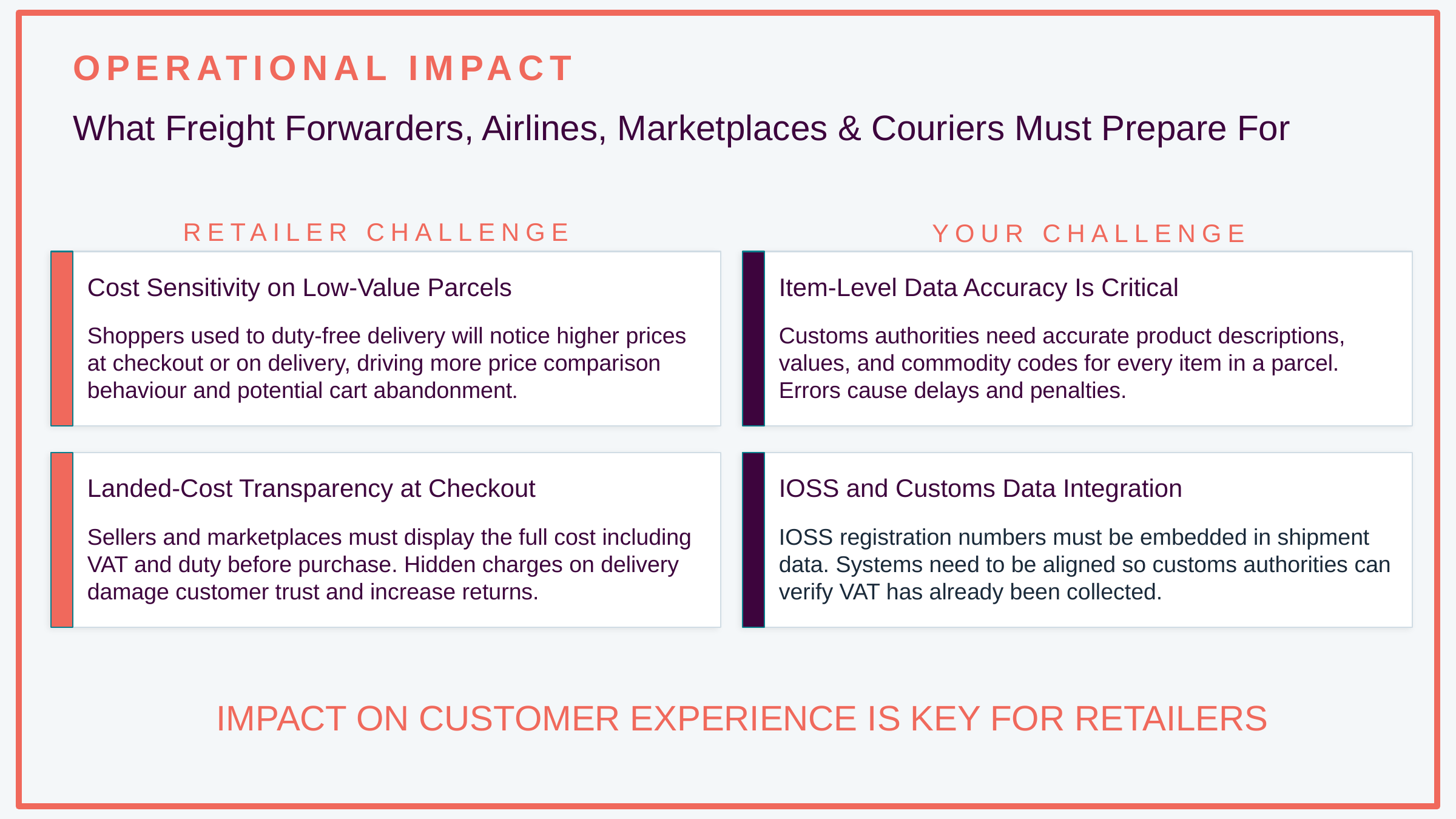

OPERATIONAL IMPACT
What Freight Forwarders, Airlines, Marketplaces & Couriers Must Prepare For
RETAILER CHALLENGE
YOUR CHALLENGE

Item-Level Data Accuracy Is Critical
Customs authorities need accurate product descriptions, values, and commodity codes for every item in a parcel. Errors cause delays and penalties.

IOSS and Customs Data Integration
IOSS registration numbers must be embedded in shipment data. Systems need to be aligned so customs authorities can verify VAT has already been collected.

Cost Sensitivity on Low-Value Parcels
Shoppers used to duty-free delivery will notice higher prices at checkout or on delivery, driving more price comparison behaviour and potential cart abandonment.

Landed-Cost Transparency at Checkout
Sellers and marketplaces must display the full cost including VAT and duty before purchase. Hidden charges on delivery damage customer trust and increase returns.
IMPACT ON CUSTOMER EXPERIENCE IS KEY FOR RETAILERS